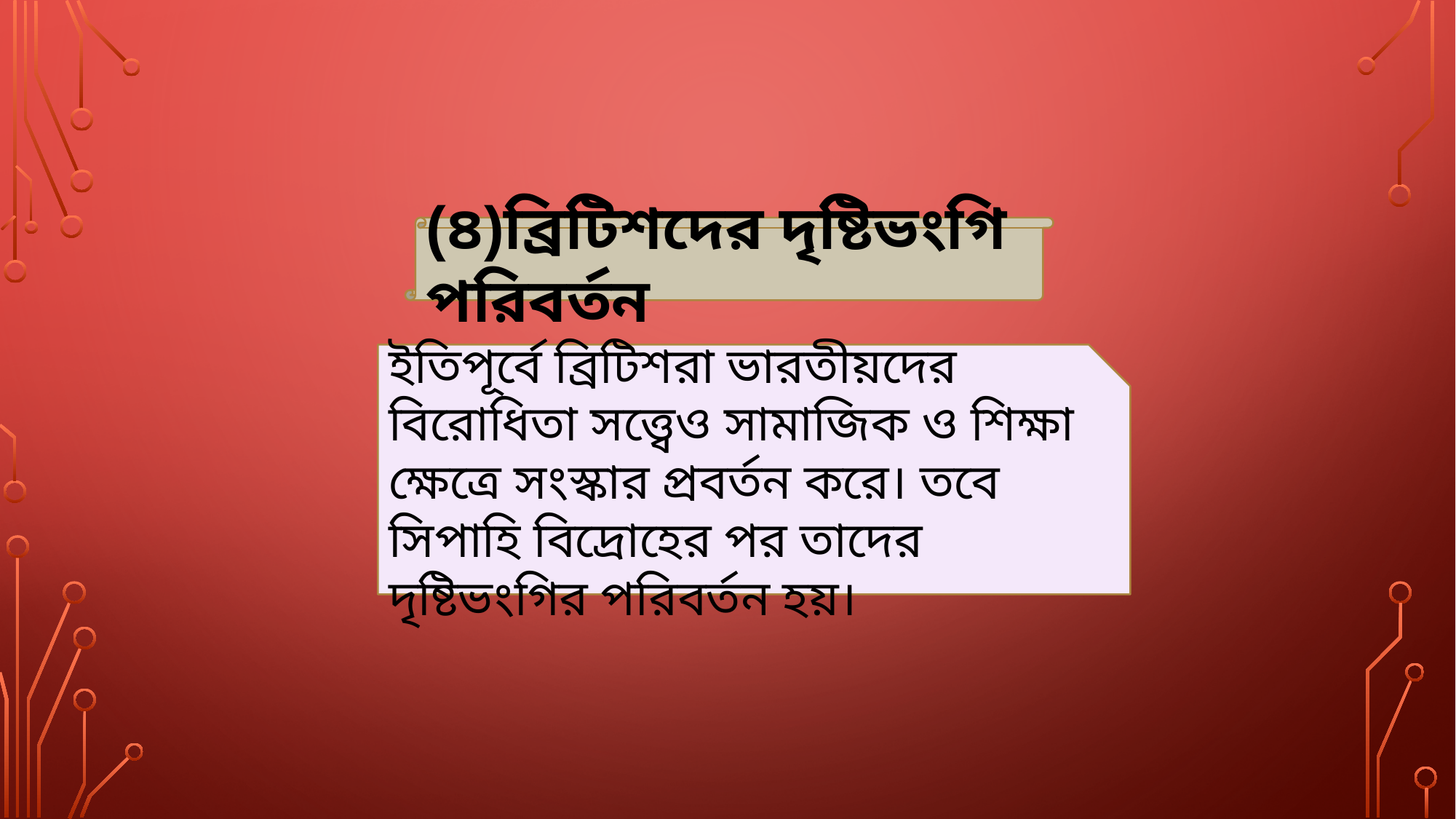

(৪)ব্রিটিশদের দৃষ্টিভংগি পরিবর্তন
ইতিপূর্বে ব্রিটিশরা ভারতীয়দের বিরোধিতা সত্ত্বেও সামাজিক ও শিক্ষা ক্ষেত্রে সংস্কার প্রবর্তন করে। তবে সিপাহি বিদ্রোহের পর তাদের দৃষ্টিভংগির পরিবর্তন হয়।